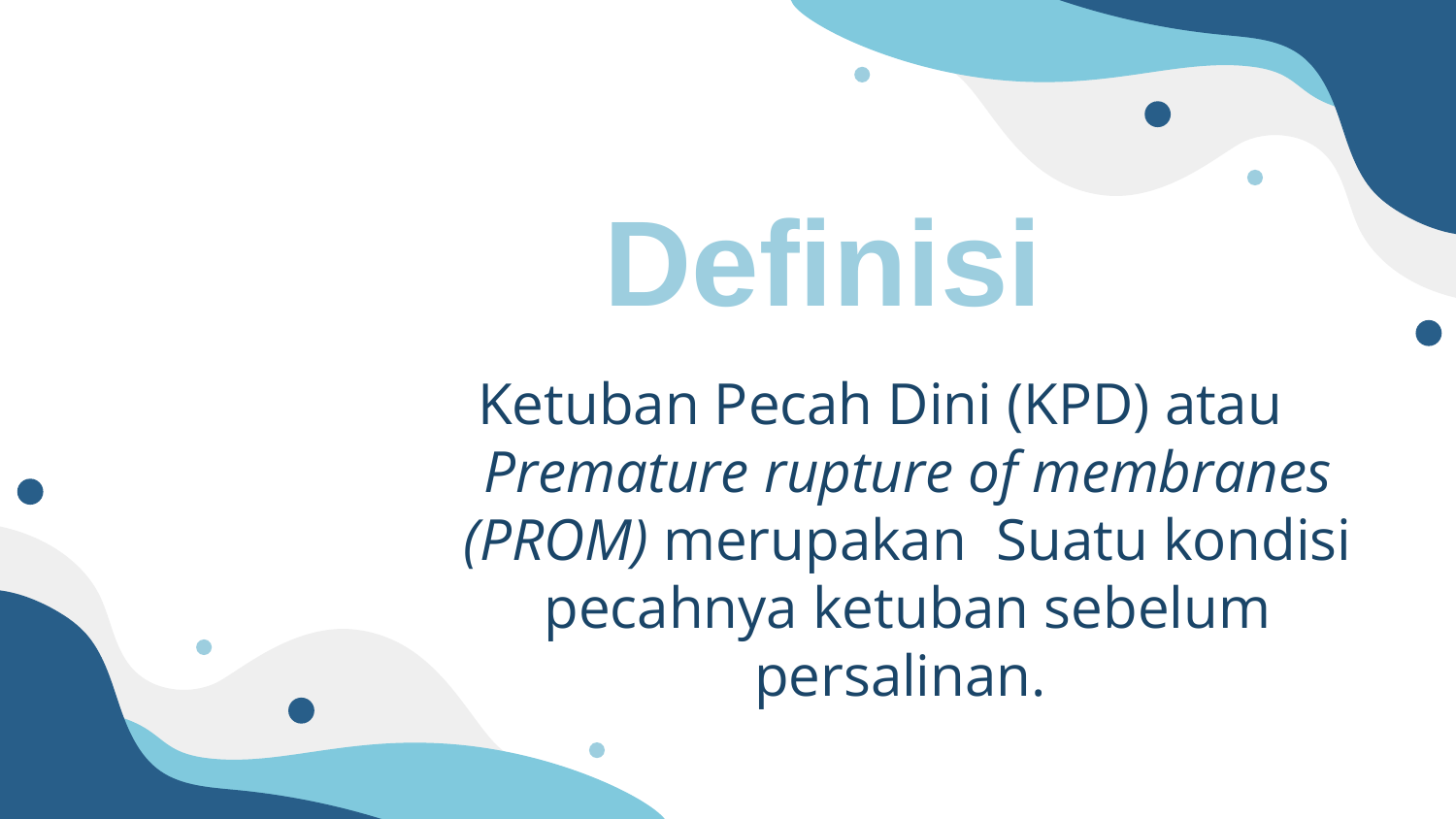

Definisi

Ketuban Pecah Dini (KPD) atau Premature rupture of membranes (PROM) merupakan  Suatu kondisi pecahnya ketuban sebelum persalinan.